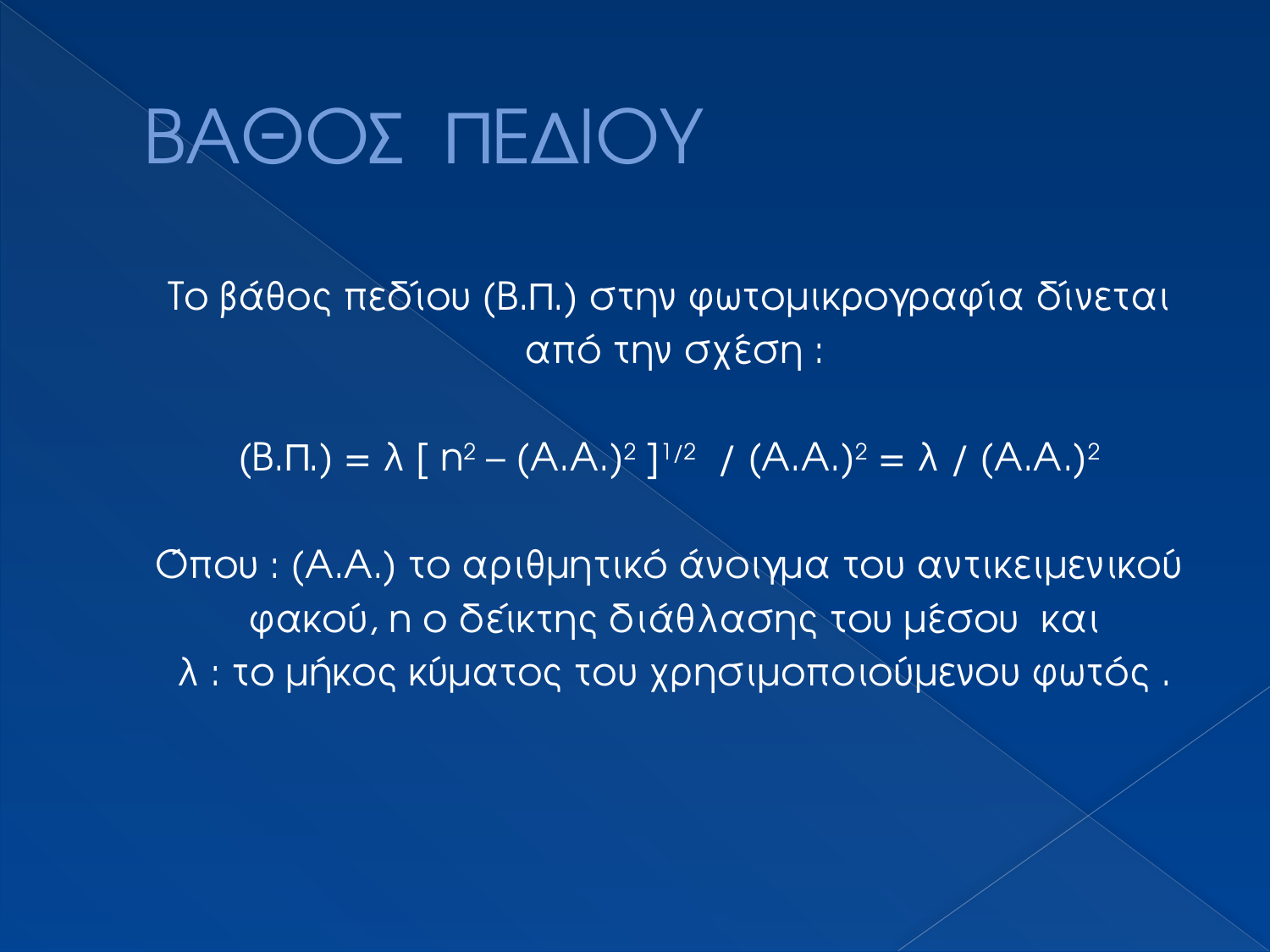

# ΒΑΘΟΣ  ΠΕΔΙΟΥ

Το βάθος πεδίου (Β.Π.) στην φωτομικρογραφία δίνεται
από την σχέση :

(Β.Π.) = λ [ n2 – (A.A.)2 ]1/2  / (A.A.)2 = λ / (A.A.)2

Όπου : (Α.Α.) το αριθμητικό άνοιγμα του αντικειμενικού
φακού, n ο δείκτης διάθλασης του μέσου  και
 λ : το μήκος κύματος του χρησιμοποιούμενου φωτός .